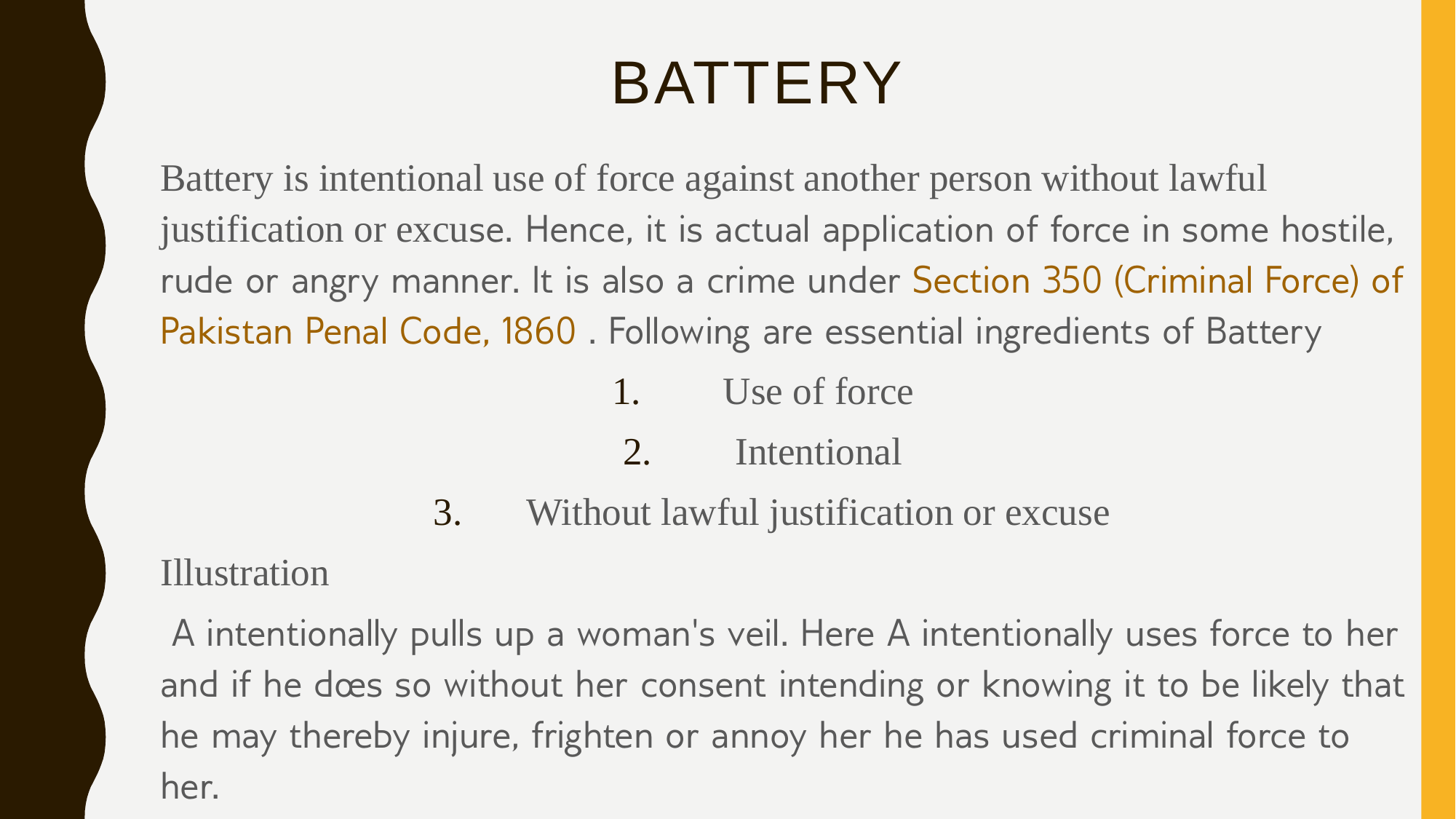

# Battery
Battery is intentional use of force against another person without lawful justification or excuse. Hence, it is actual application of force in some hostile, rude or angry manner. It is also a crime under Section 350 (Criminal Force) of Pakistan Penal Code, 1860 . Following are essential ingredients of Battery
Use of force
Intentional
Without lawful justification or excuse
Illustration
 A intentionally pulls up a woman's veil. Here A intentionally uses force to her and if he does so without her consent intending or knowing it to be likely that he may thereby injure, frighten or annoy her he has used criminal force to her.